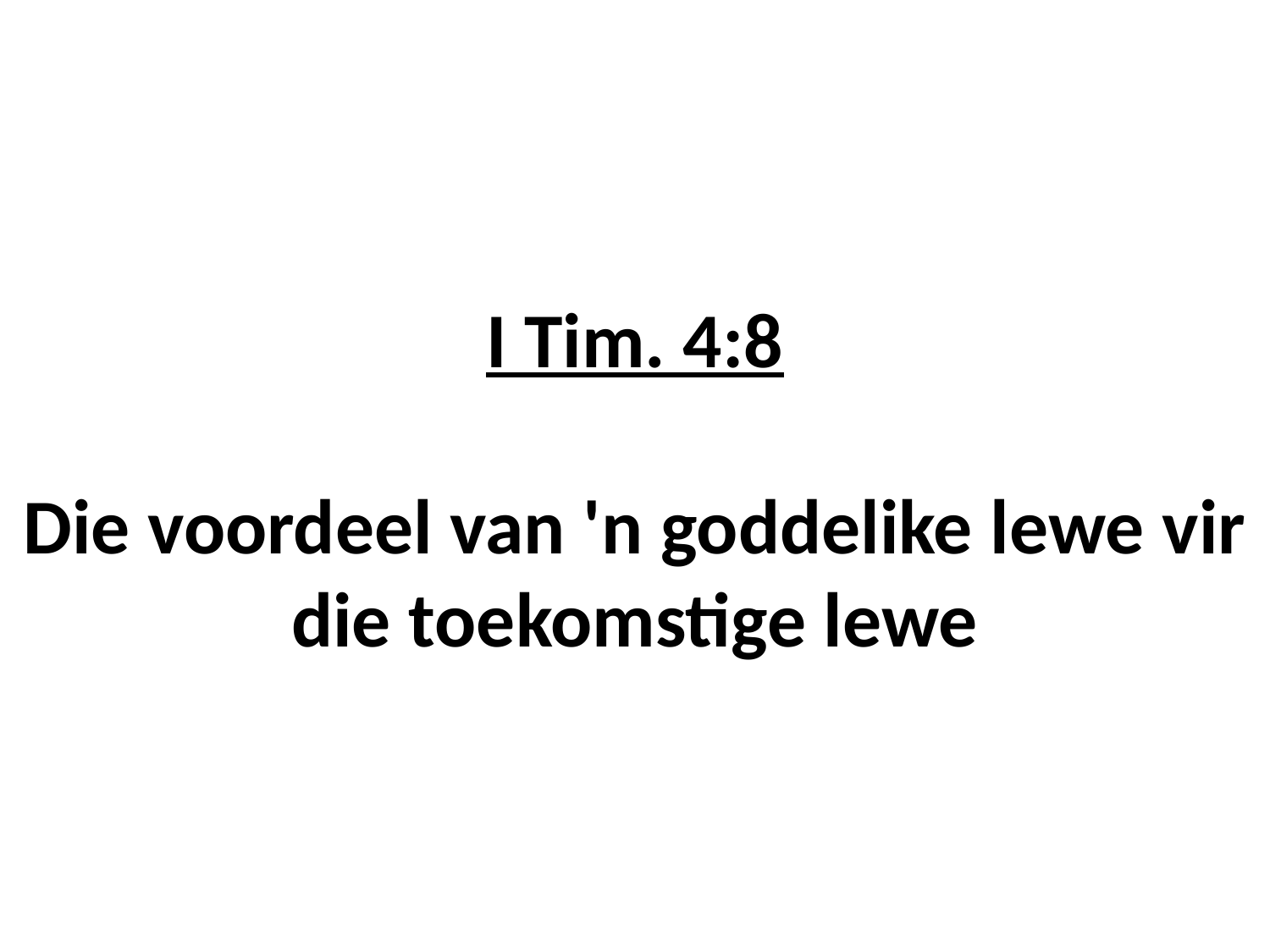

# I Tim. 4:8 Die voordeel van 'n goddelike lewe vir die toekomstige lewe